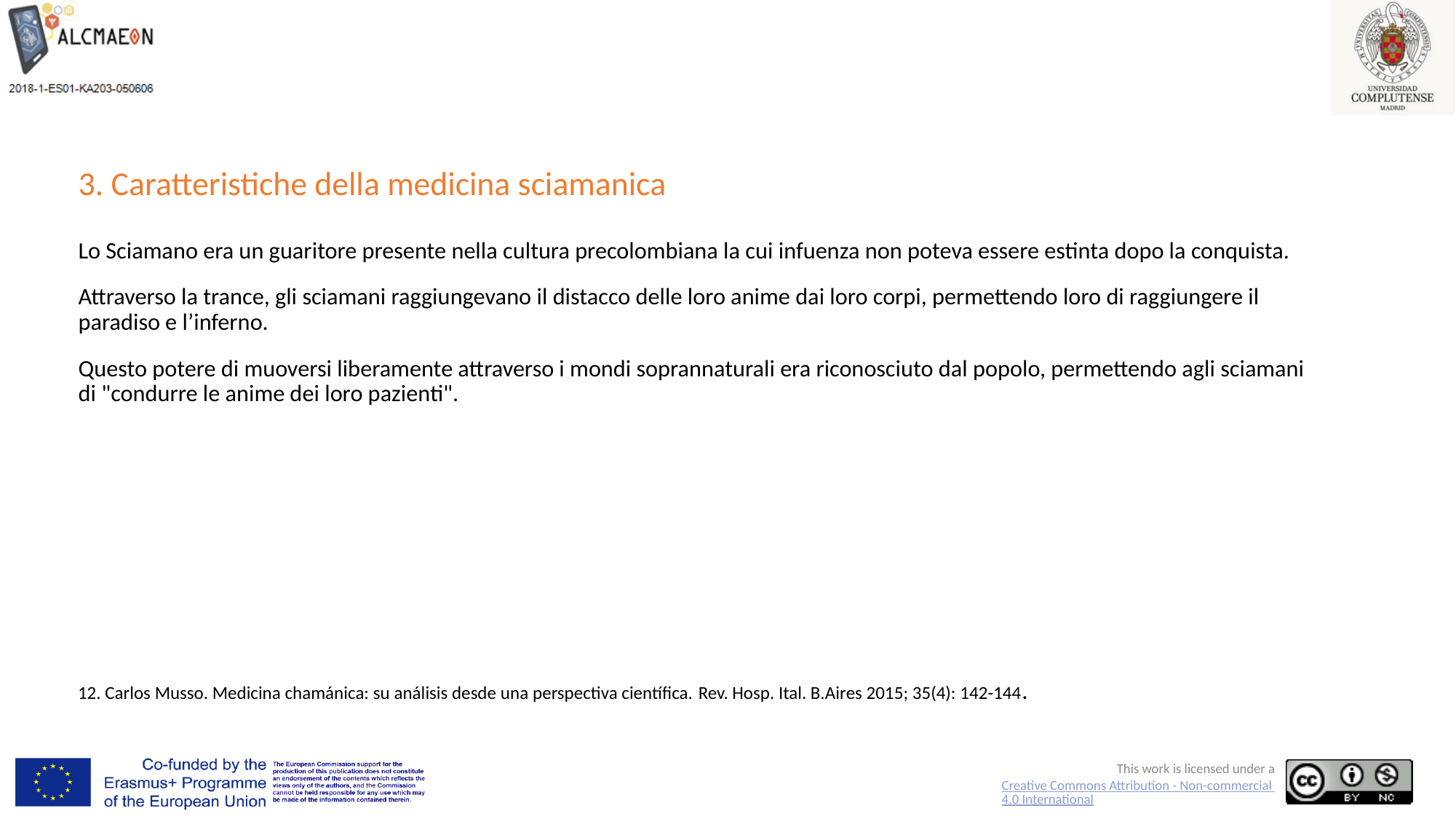

# 3. Caratteristiche della medicina sciamanica
Lo Sciamano era un guaritore presente nella cultura precolombiana la cui infuenza non poteva essere estinta dopo la conquista.
Attraverso la trance, gli sciamani raggiungevano il distacco delle loro anime dai loro corpi, permettendo loro di raggiungere il paradiso e l’inferno.
Questo potere di muoversi liberamente attraverso i mondi soprannaturali era riconosciuto dal popolo, permettendo agli sciamani di "condurre le anime dei loro pazienti".

12. Carlos Musso. Medicina chamánica: su análisis desde una perspectiva científica. Rev. Hosp. Ital. B.Aires 2015; 35(4): 142-144.